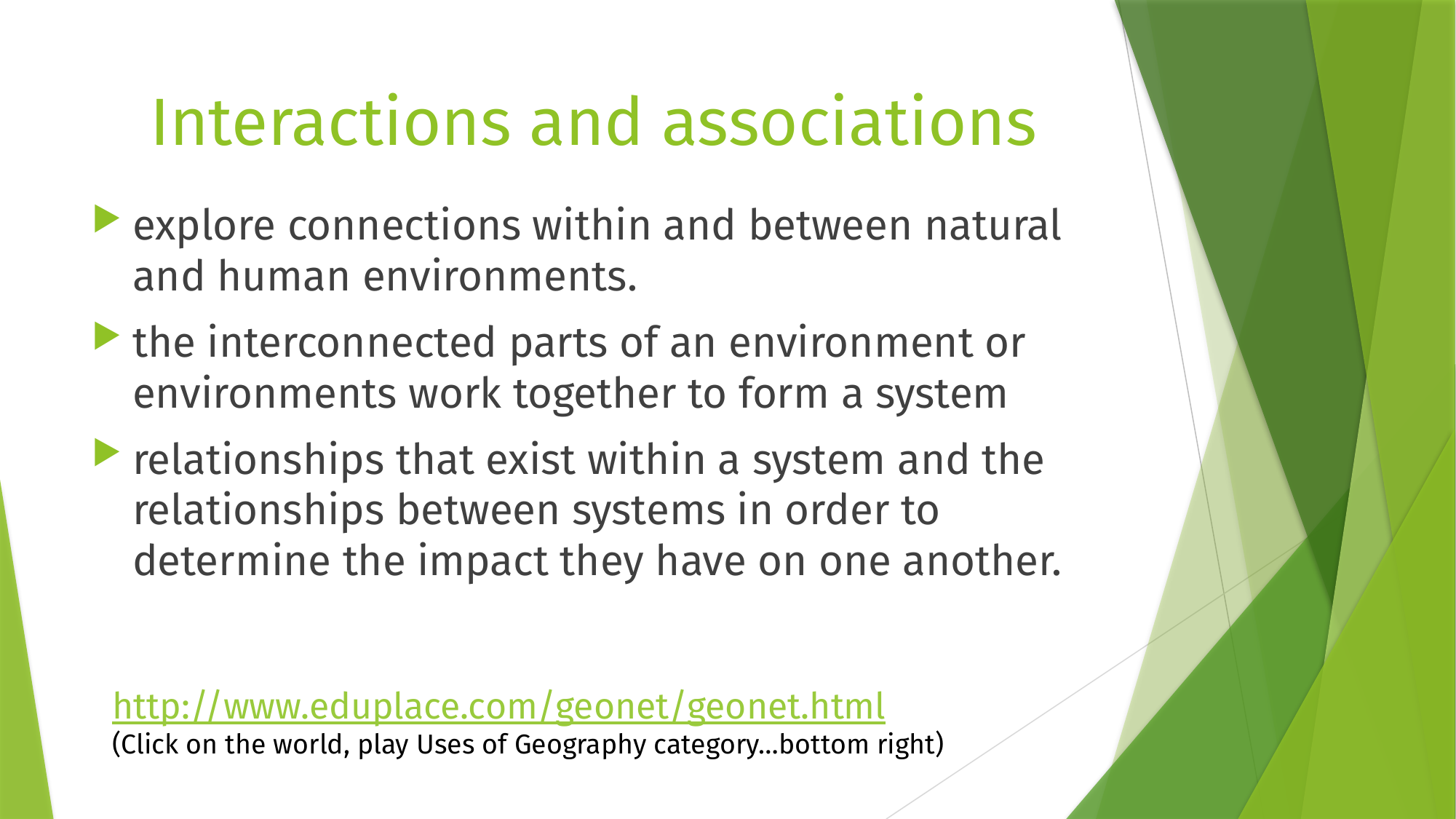

# Interactions and associations
explore connections within and between natural and human environments.
the interconnected parts of an environment or environments work together to form a system
relationships that exist within a system and the relationships between systems in order to determine the impact they have on one another.
http://www.eduplace.com/geonet/geonet.html
(Click on the world, play Uses of Geography category…bottom right)